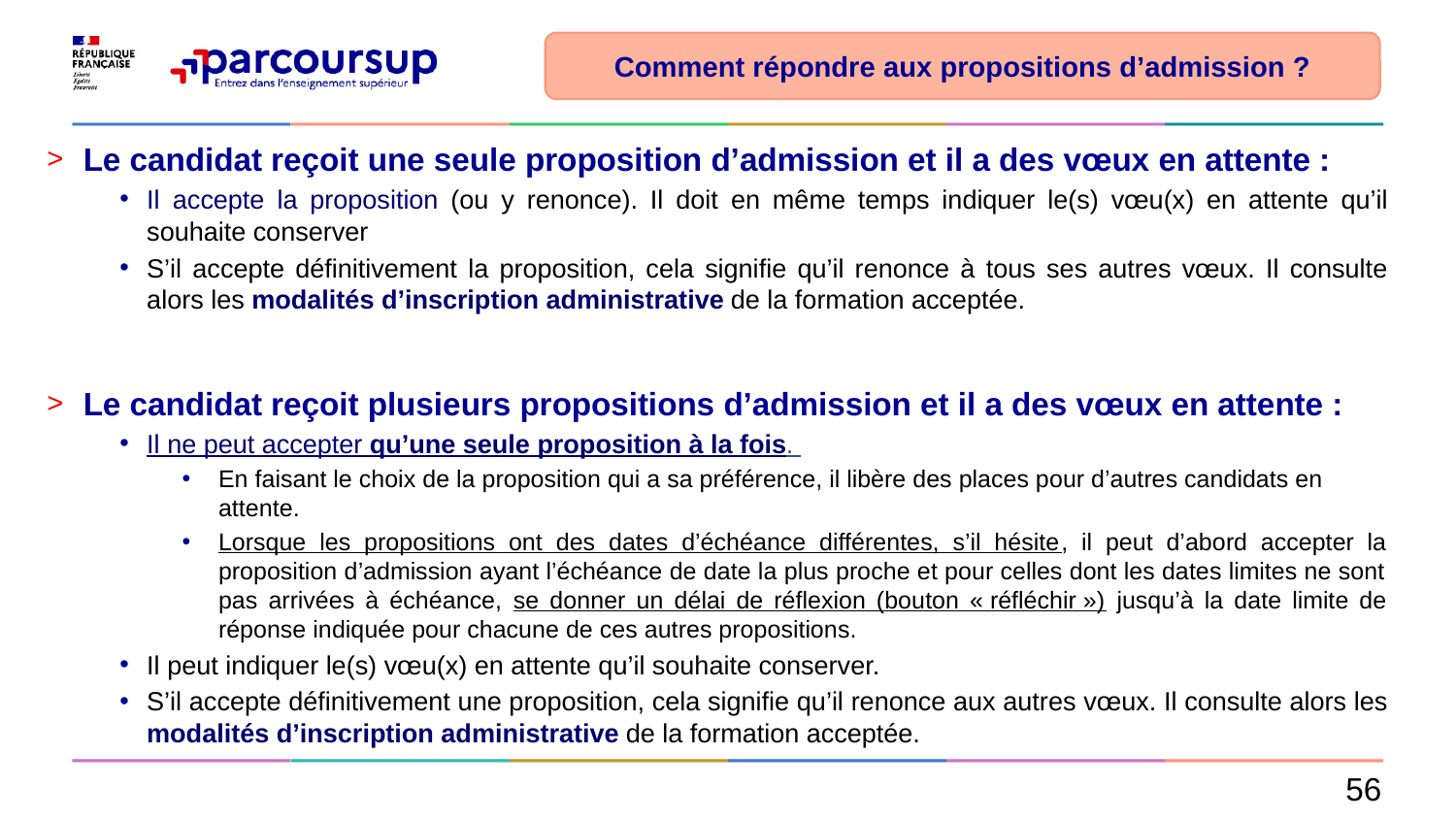

Comment répondre aux propositions d’admission ?
 Le candidat reçoit une seule proposition d’admission et il a des vœux en attente :
Il accepte la proposition (ou y renonce). Il doit en même temps indiquer le(s) vœu(x) en attente qu’il souhaite conserver
S’il accepte définitivement la proposition, cela signifie qu’il renonce à tous ses autres vœux. Il consulte alors les modalités d’inscription administrative de la formation acceptée.

 Le candidat reçoit plusieurs propositions d’admission et il a des vœux en attente :
Il ne peut accepter qu’une seule proposition à la fois.
En faisant le choix de la proposition qui a sa préférence, il libère des places pour d’autres candidats en attente.
Lorsque les propositions ont des dates d’échéance différentes, s’il hésite, il peut d’abord accepter la proposition d’admission ayant l’échéance de date la plus proche et pour celles dont les dates limites ne sont pas arrivées à échéance, se donner un délai de réflexion (bouton « réfléchir ») jusqu’à la date limite de réponse indiquée pour chacune de ces autres propositions.
Il peut indiquer le(s) vœu(x) en attente qu’il souhaite conserver.
S’il accepte définitivement une proposition, cela signifie qu’il renonce aux autres vœux. Il consulte alors les modalités d’inscription administrative de la formation acceptée.

56